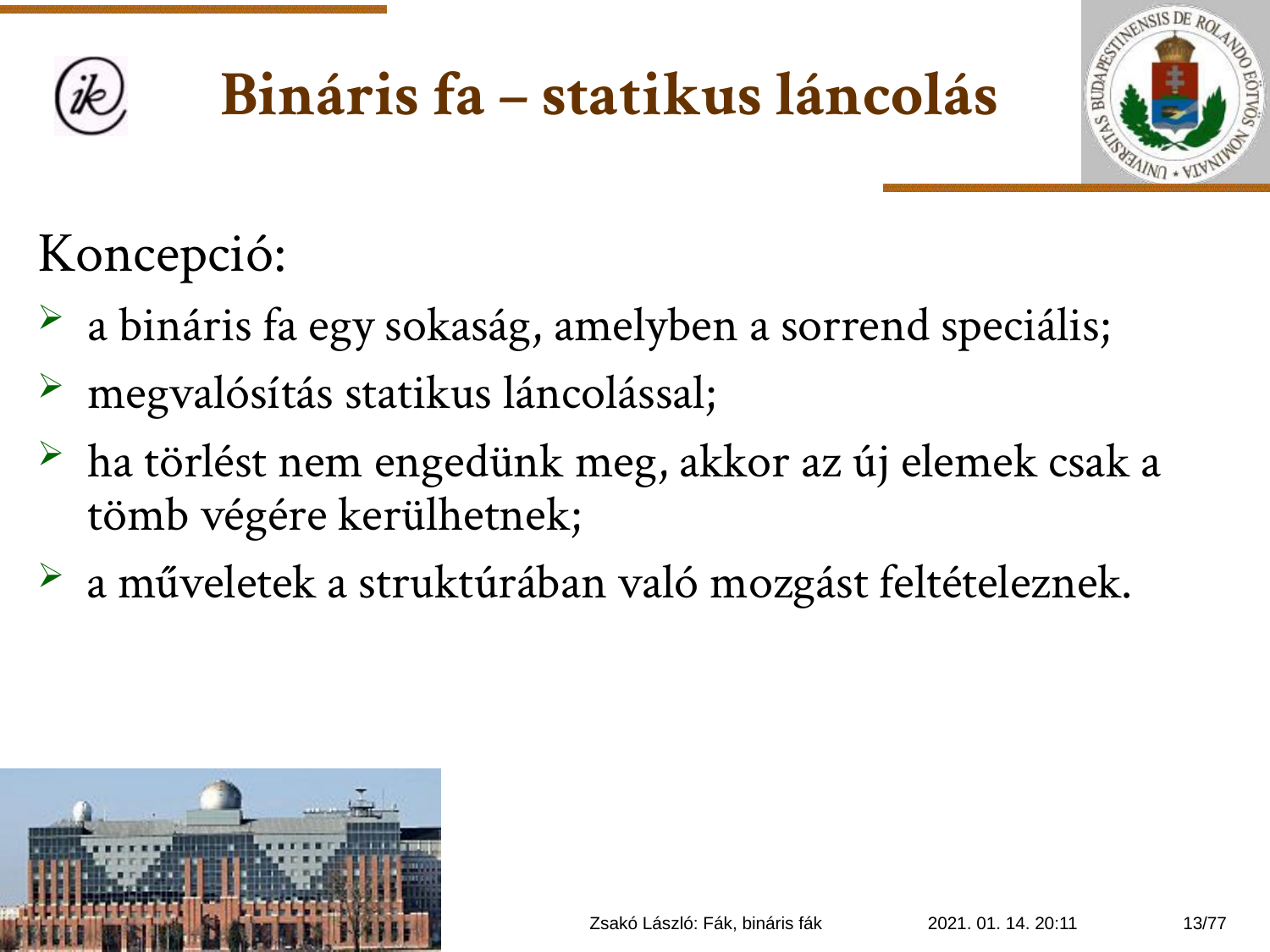

Bináris fa – statikus láncolás

Koncepció:
a bináris fa egy sokaság, amelyben a sorrend speciális;
megvalósítás statikus láncolással;
ha törlést nem engedünk meg, akkor az új elemek csak a tömb végére kerülhetnek;
  a műveletek a struktúrában való mozgást feltételeznek.
Zsakó László: Fák, bináris fák
2021. 01. 14. 20:11
13/77